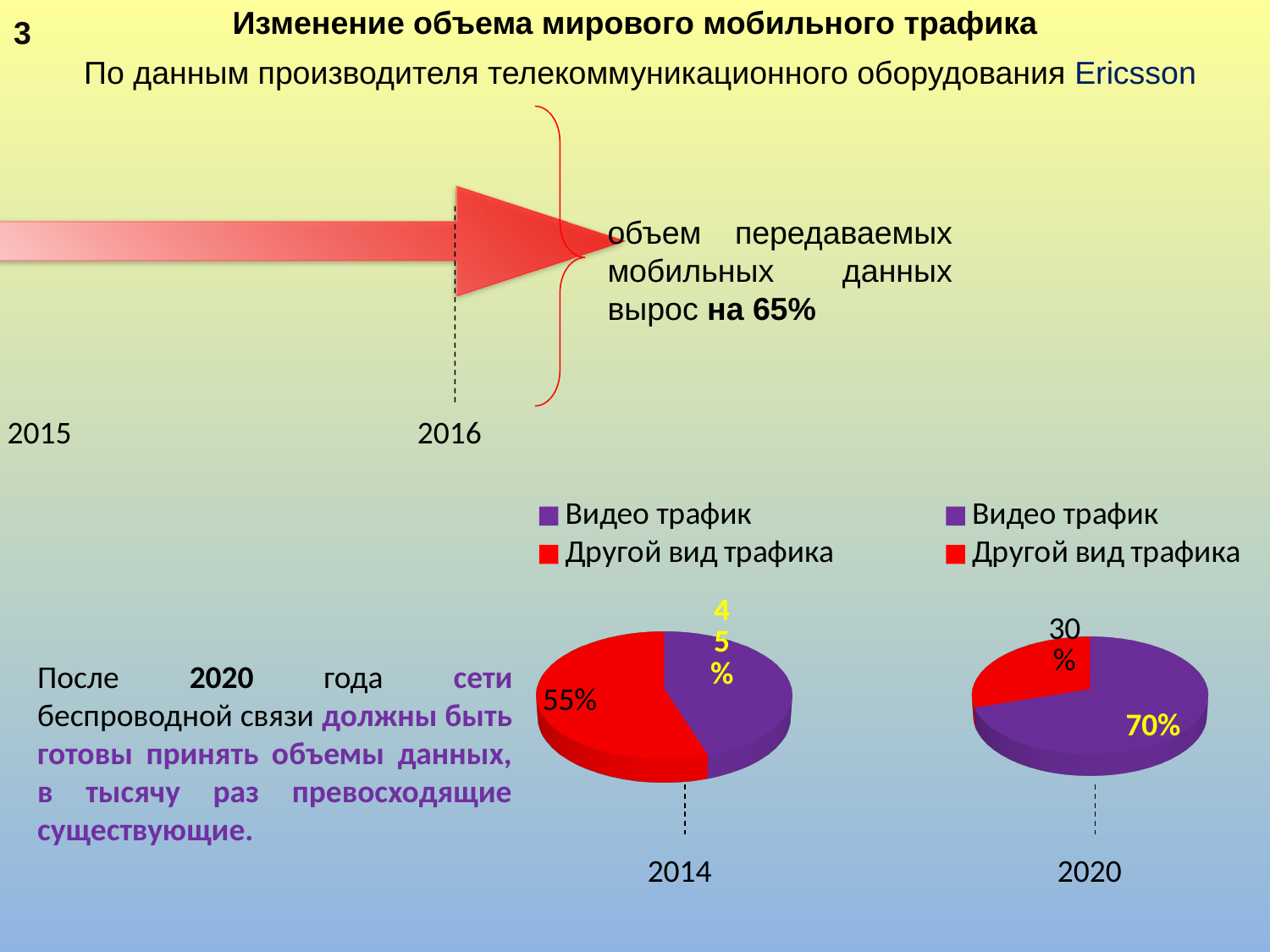

Изменение объема мирового мобильного трафика
3
По данным производителя телекоммуникационного оборудования Ericsson

объем передаваемых мобильных данных вырос на 65%
2015
2016

[unsupported chart]

[unsupported chart]

2014
2020
После 2020 года сети беспроводной связи должны быть готовы принять объемы данных, в тысячу раз превосходящие существующие.